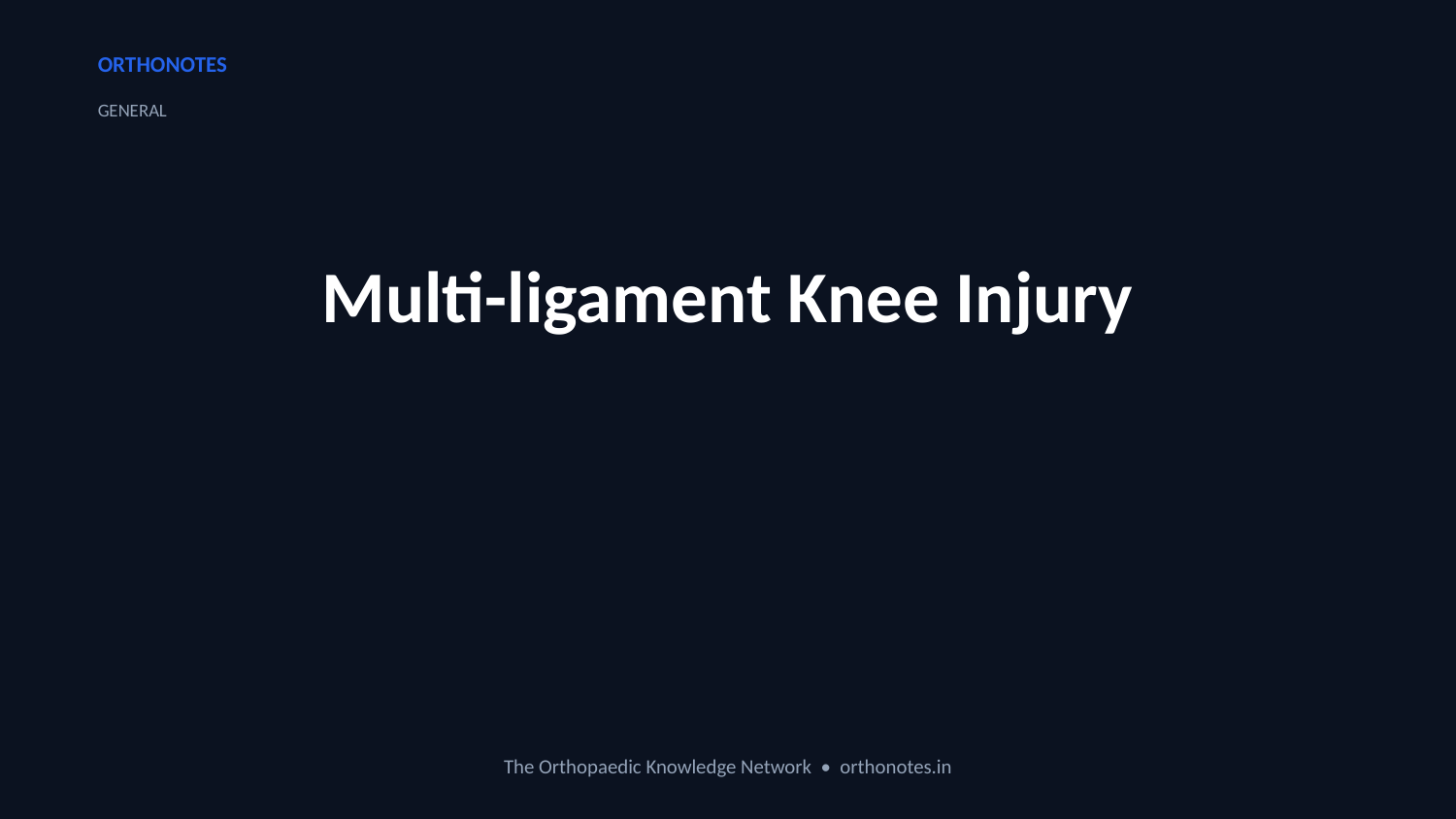

ORTHONOTES
GENERAL
Multi-ligament Knee Injury
The Orthopaedic Knowledge Network  •  orthonotes.in